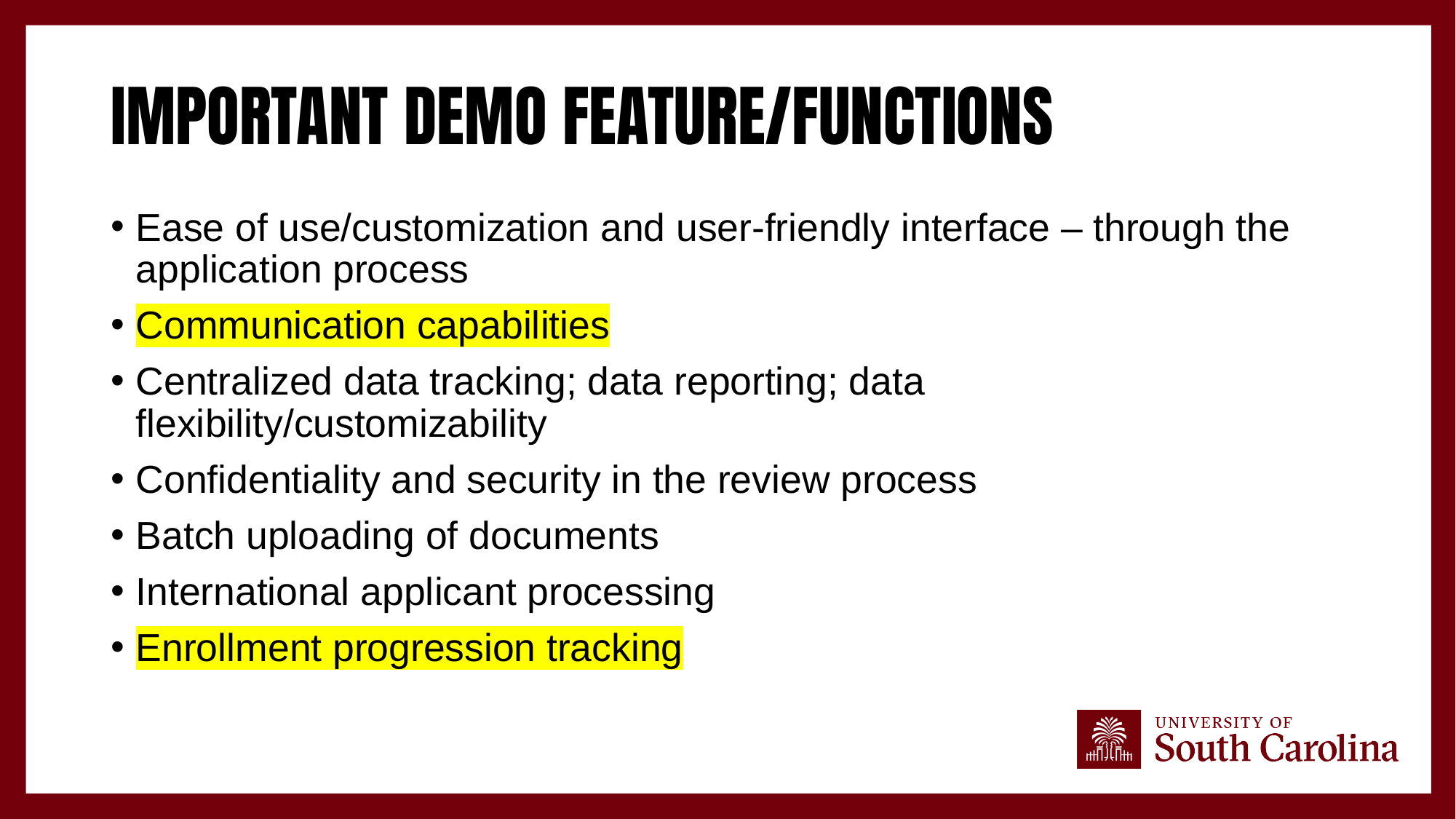

# Important demo feature/functions
Ease of use/customization and user-friendly interface – through the application process
Communication capabilities
Centralized data tracking; data reporting; data flexibility/customizability
Confidentiality and security in the review process
Batch uploading of documents
International applicant processing
Enrollment progression tracking